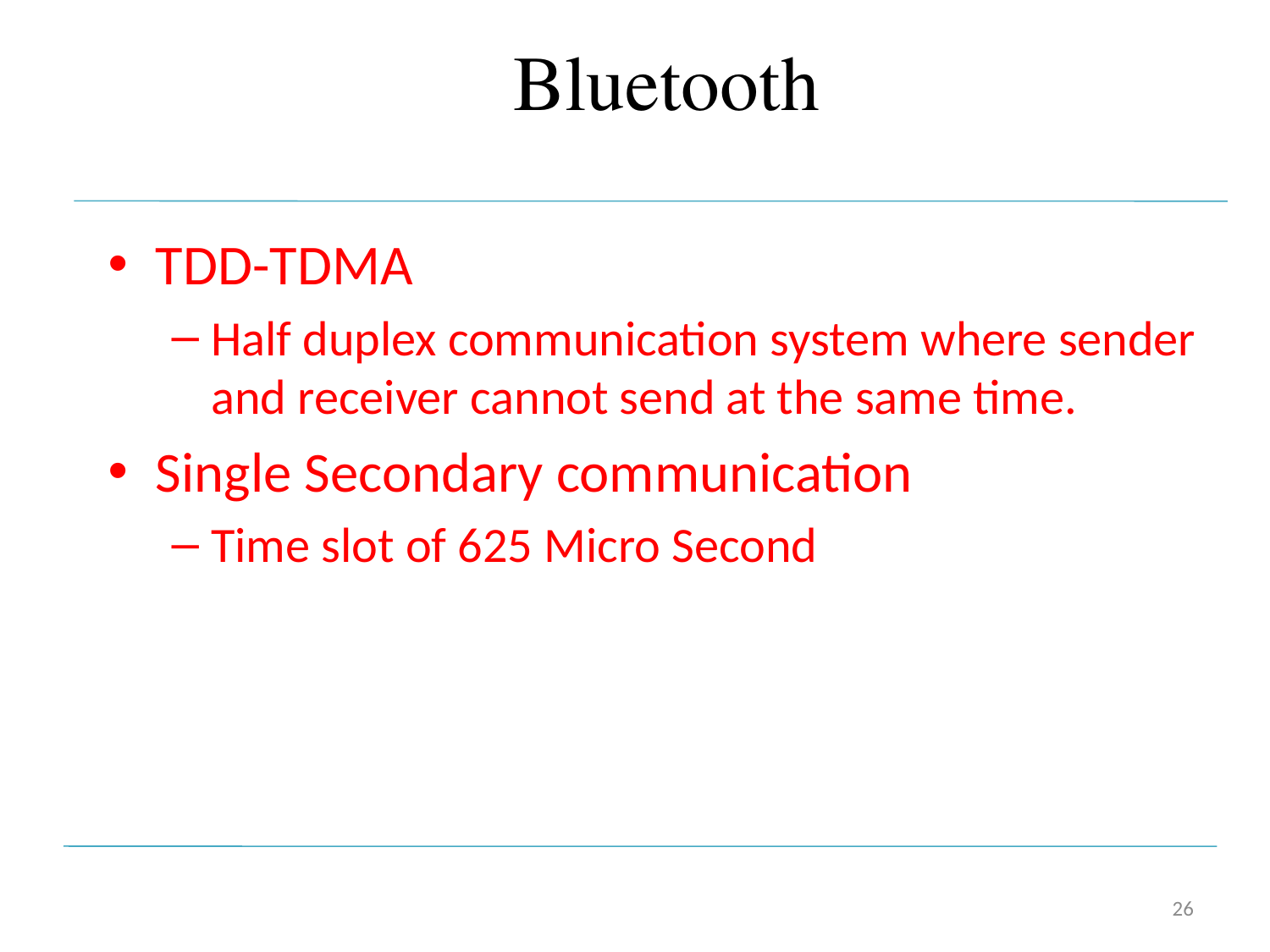

# Bluetooth
TDD-TDMA
Half duplex communication system where sender and receiver cannot send at the same time.
Single Secondary communication
Time slot of 625 Micro Second
26